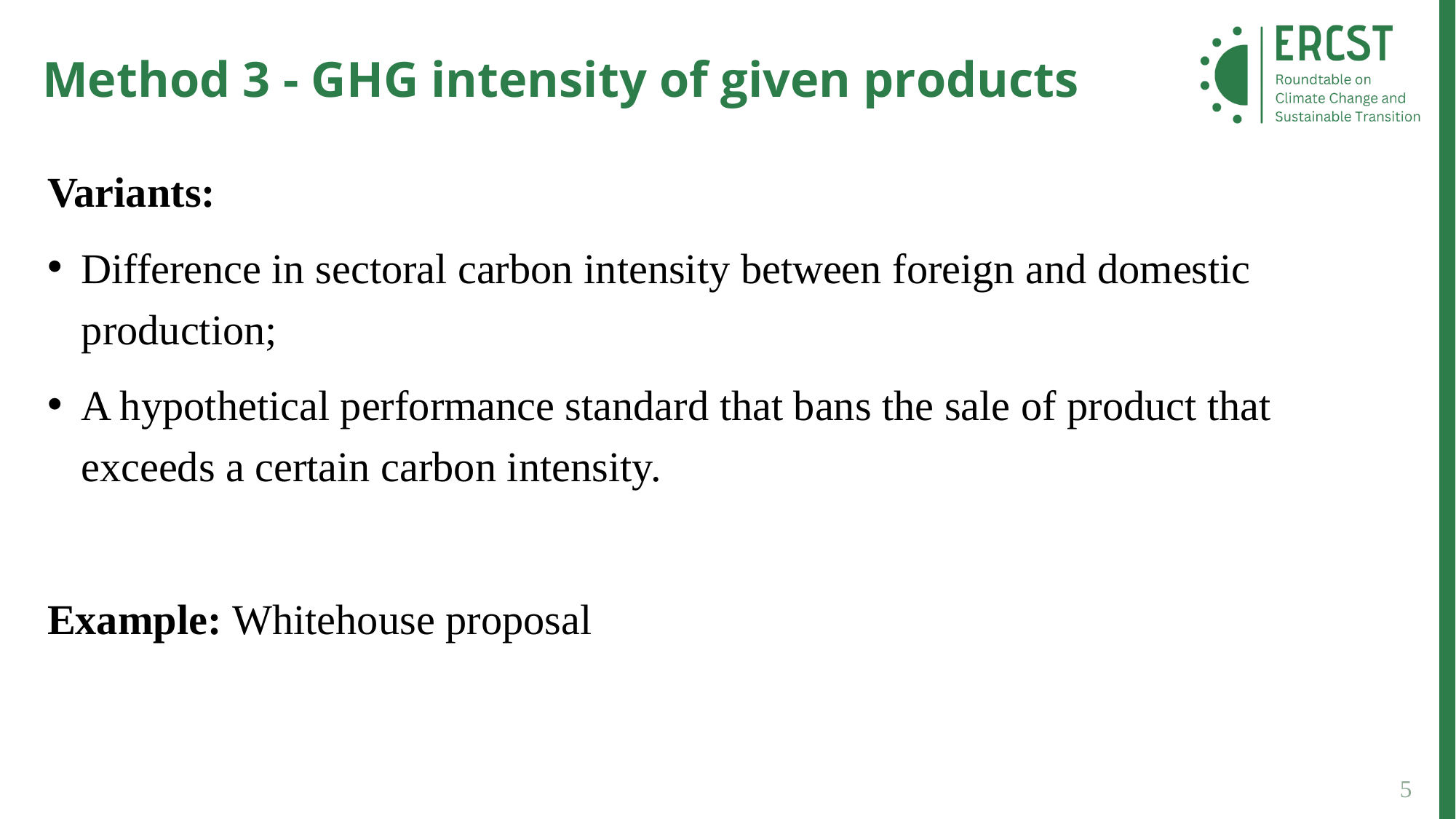

Method 3 - GHG intensity of given products
Variants:
Difference in sectoral carbon intensity between foreign and domestic production;
A hypothetical performance standard that bans the sale of product that exceeds a certain carbon intensity.

Example: Whitehouse proposal

5